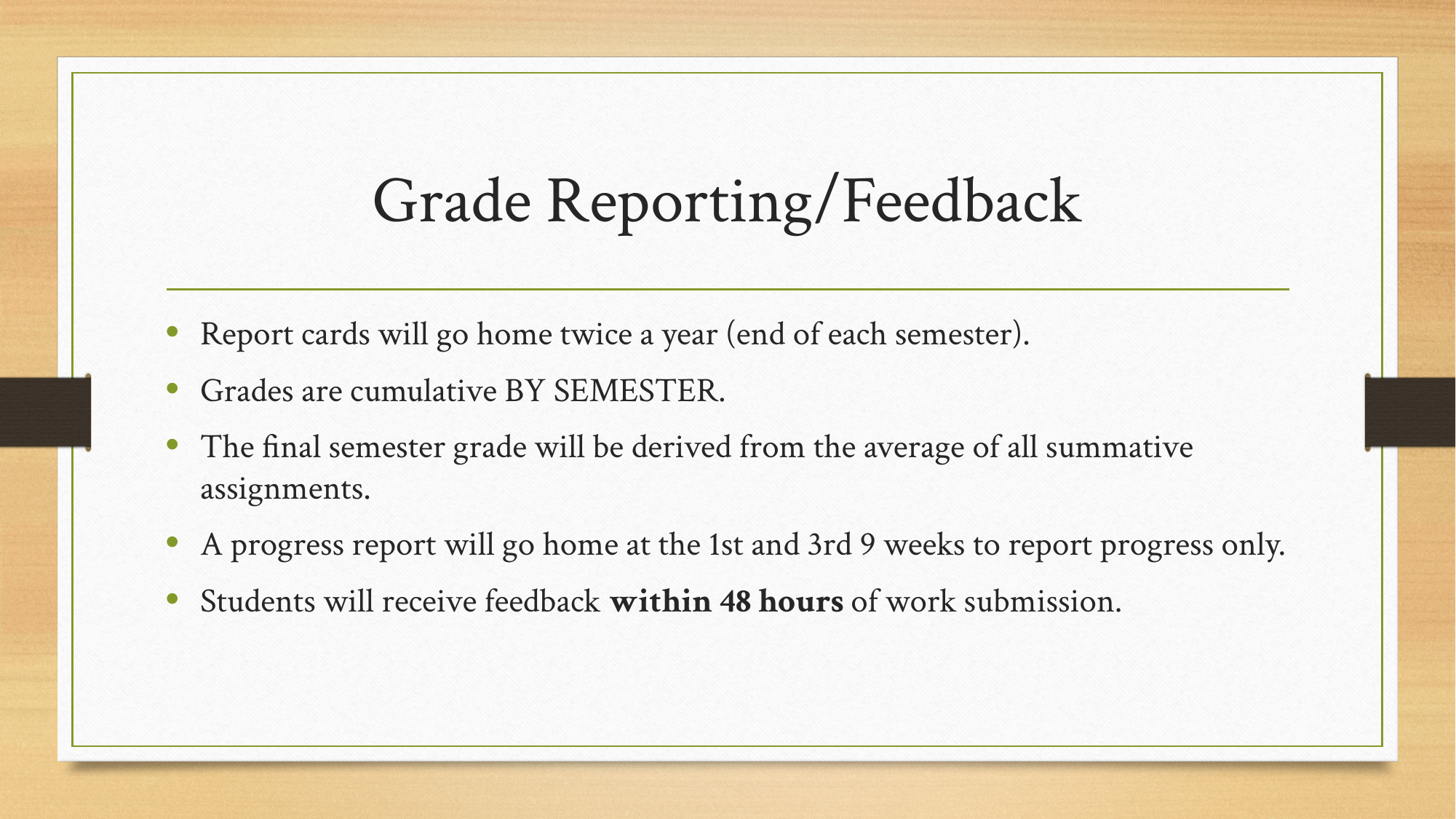

# Grade Reporting/Feedback
Report cards will go home twice a year (end of each semester).
Grades are cumulative BY SEMESTER.
The final semester grade will be derived from the average of all summative assignments.
A progress report will go home at the 1st and 3rd 9 weeks to report progress only.​
Students will receive feedback within 48 hours of work submission.
​